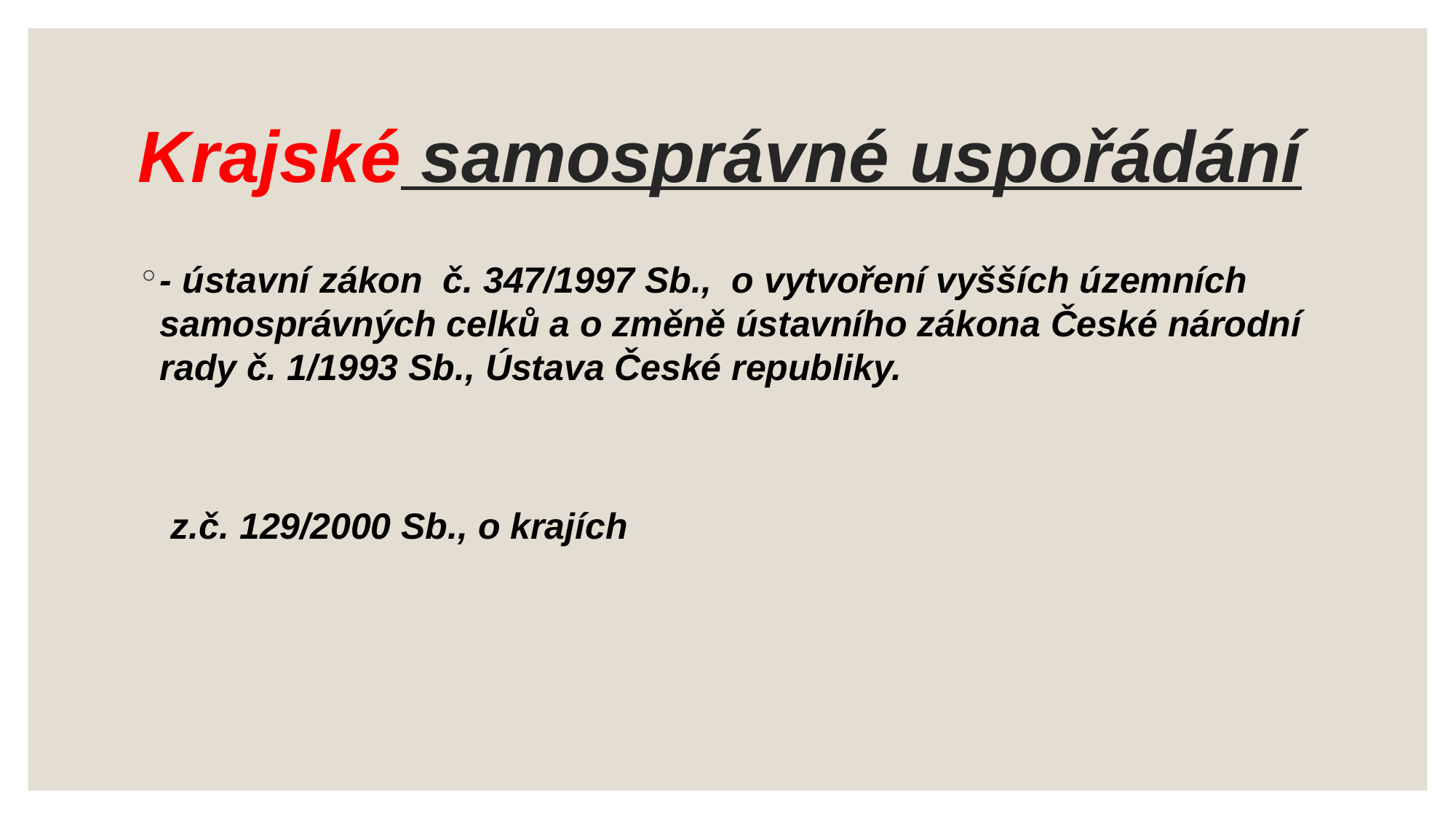

# Krajské samosprávné uspořádání
- ústavní zákon  č. 347/1997 Sb.,  o vytvoření vyšších územních samosprávných celků a o změně ústavního zákona České národní rady č. 1/1993 Sb., Ústava České republiky.

z.č. 129/2000 Sb., o krajích